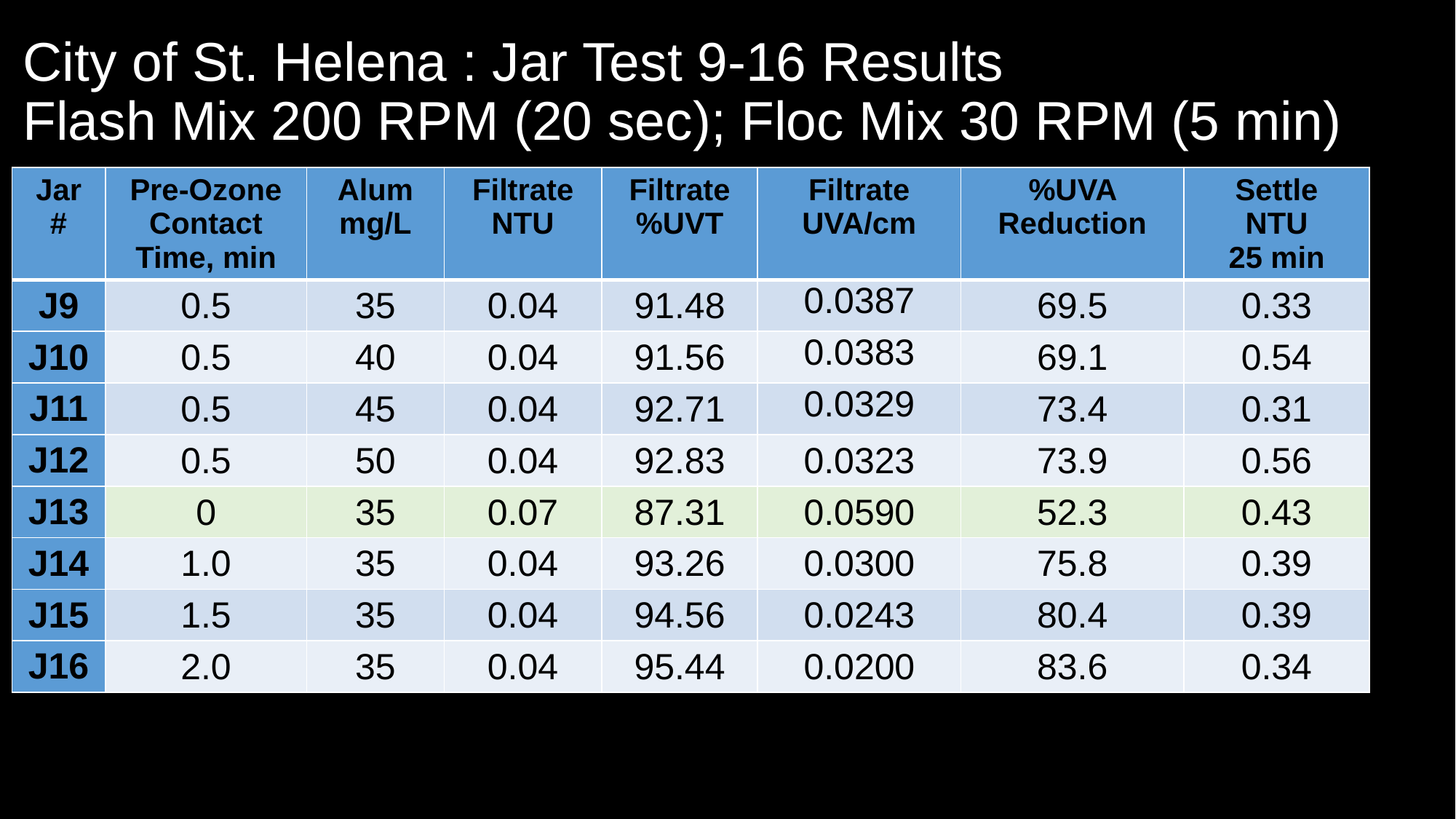

# City of St. Helena : Jar Test 9-16 Results Flash Mix 200 RPM (20 sec); Floc Mix 30 RPM (5 min)
| Jar # | Pre-Ozone Contact Time, min | Alum mg/L | Filtrate NTU | Filtrate %UVT | Filtrate UVA/cm | %UVA Reduction | Settle NTU 25 min |
| --- | --- | --- | --- | --- | --- | --- | --- |
| J9 | 0.5 | 35 | 0.04 | 91.48 | 0.0387 | 69.5 | 0.33 |
| J10 | 0.5 | 40 | 0.04 | 91.56 | 0.0383 | 69.1 | 0.54 |
| J11 | 0.5 | 45 | 0.04 | 92.71 | 0.0329 | 73.4 | 0.31 |
| J12 | 0.5 | 50 | 0.04 | 92.83 | 0.0323 | 73.9 | 0.56 |
| J13 | 0 | 35 | 0.07 | 87.31 | 0.0590 | 52.3 | 0.43 |
| J14 | 1.0 | 35 | 0.04 | 93.26 | 0.0300 | 75.8 | 0.39 |
| J15 | 1.5 | 35 | 0.04 | 94.56 | 0.0243 | 80.4 | 0.39 |
| J16 | 2.0 | 35 | 0.04 | 95.44 | 0.0200 | 83.6 | 0.34 |